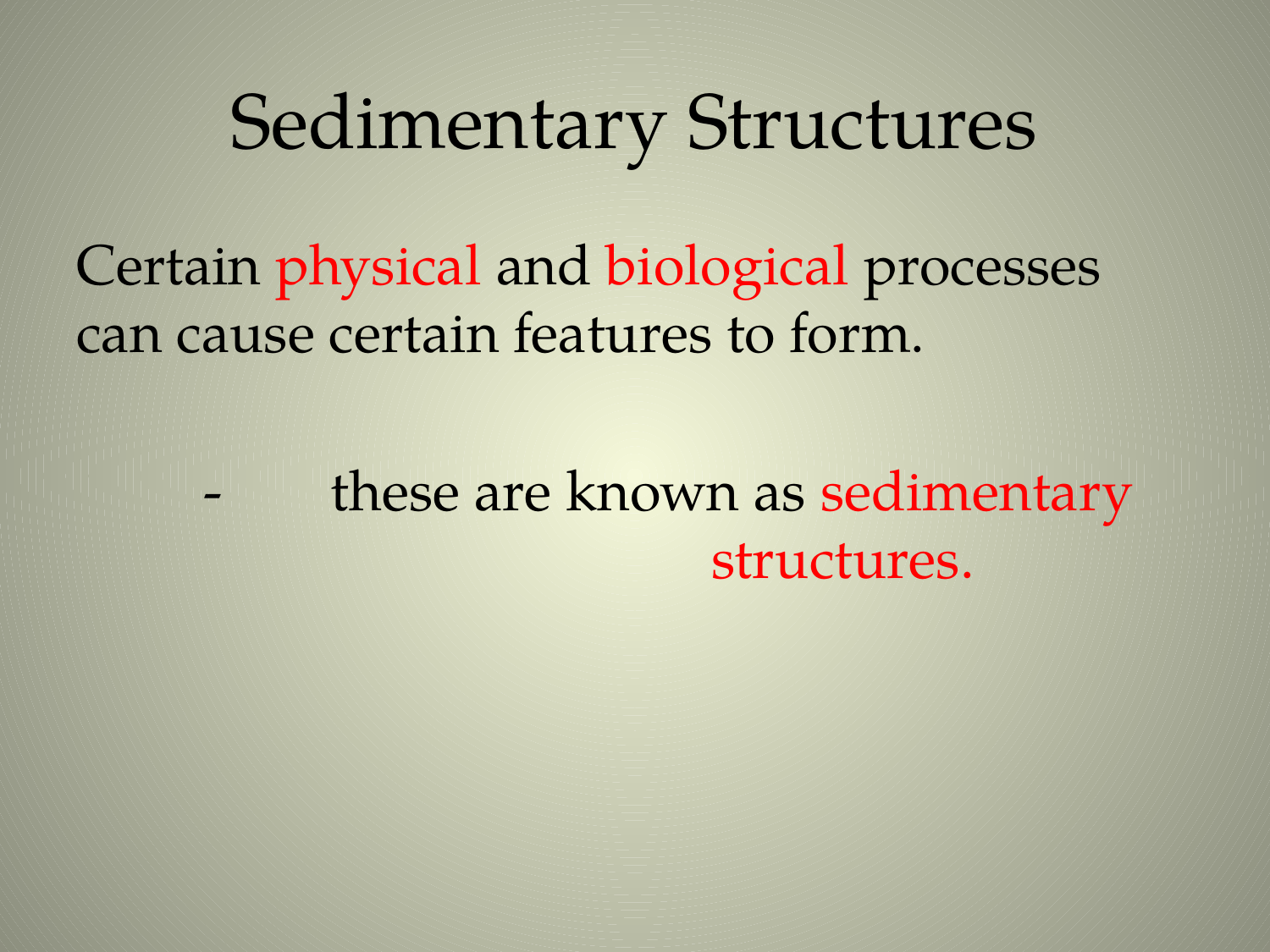

# Sedimentary Structures
Certain physical and biological processes can cause certain features to form.

	-  	these are known as sedimentary 					structures.